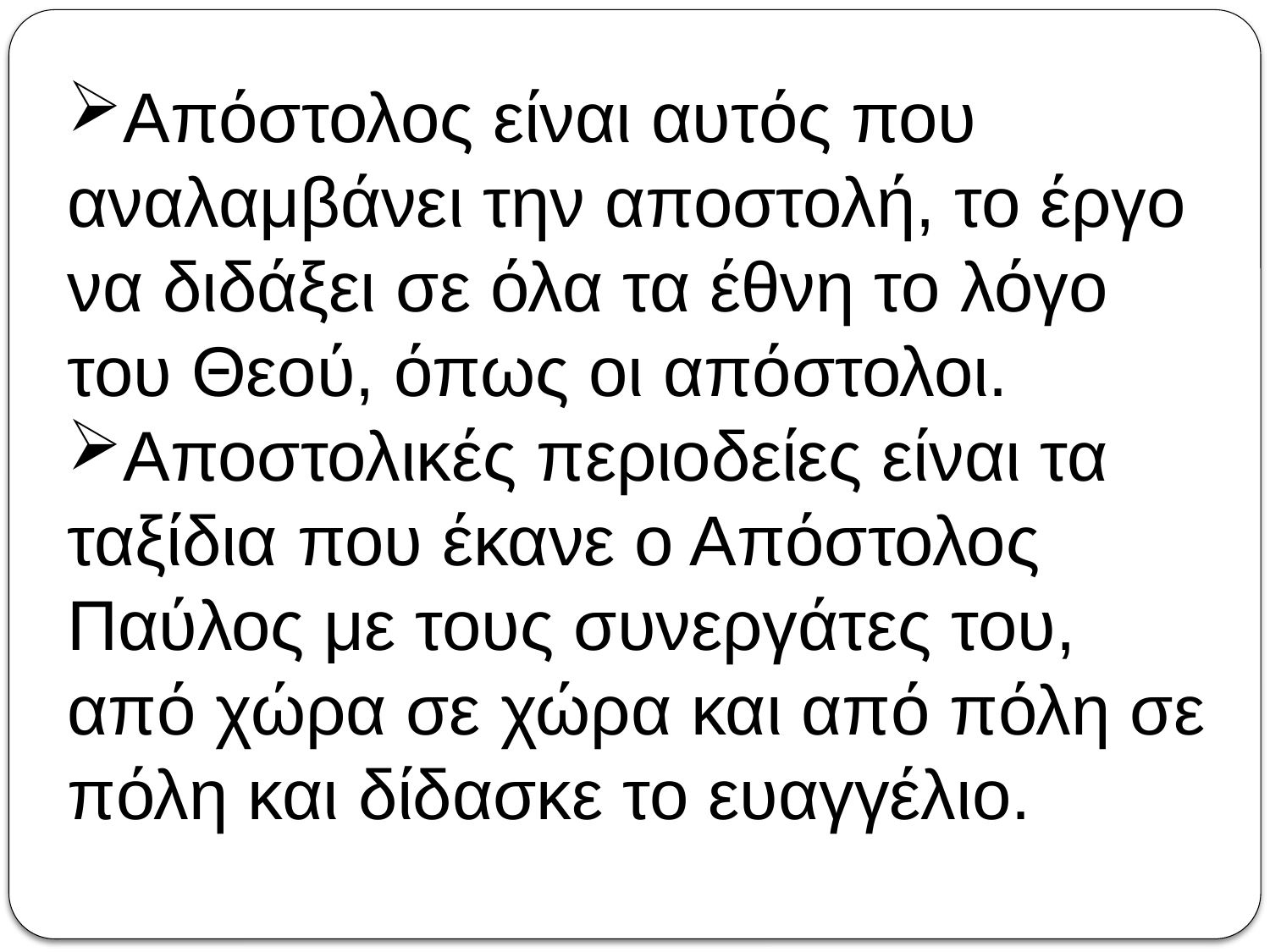

Απόστολος είναι αυτός που αναλαμβάνει την αποστολή, το έργο να διδάξει σε όλα τα έθνη το λόγο του Θεού, όπως οι απόστολοι.
Αποστολικές περιοδείες είναι τα ταξίδια που έκανε ο Απόστολος Παύλος με τους συνεργάτες του, από χώρα σε χώρα και από πόλη σε πόλη και δίδασκε το ευαγγέλιο.